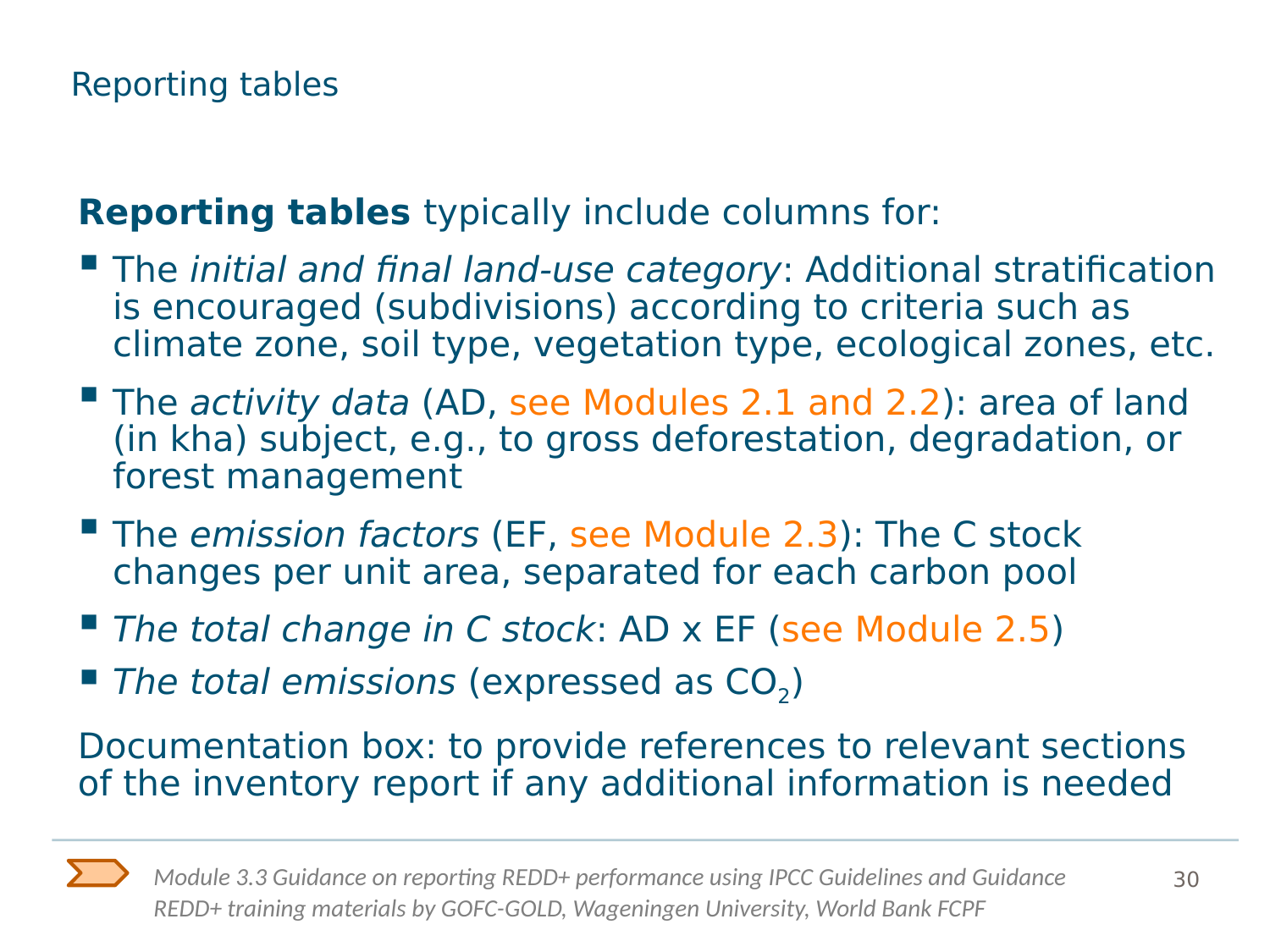

# Reporting tables
Reporting tables typically include columns for:
The initial and final land-use category: Additional stratification is encouraged (subdivisions) according to criteria such as climate zone, soil type, vegetation type, ecological zones, etc.
The activity data (AD, see Modules 2.1 and 2.2): area of land (in kha) subject, e.g., to gross deforestation, degradation, or forest management
The emission factors (EF, see Module 2.3): The C stock changes per unit area, separated for each carbon pool
The total change in C stock: AD x EF (see Module 2.5)
The total emissions (expressed as CO2)
Documentation box: to provide references to relevant sections of the inventory report if any additional information is needed